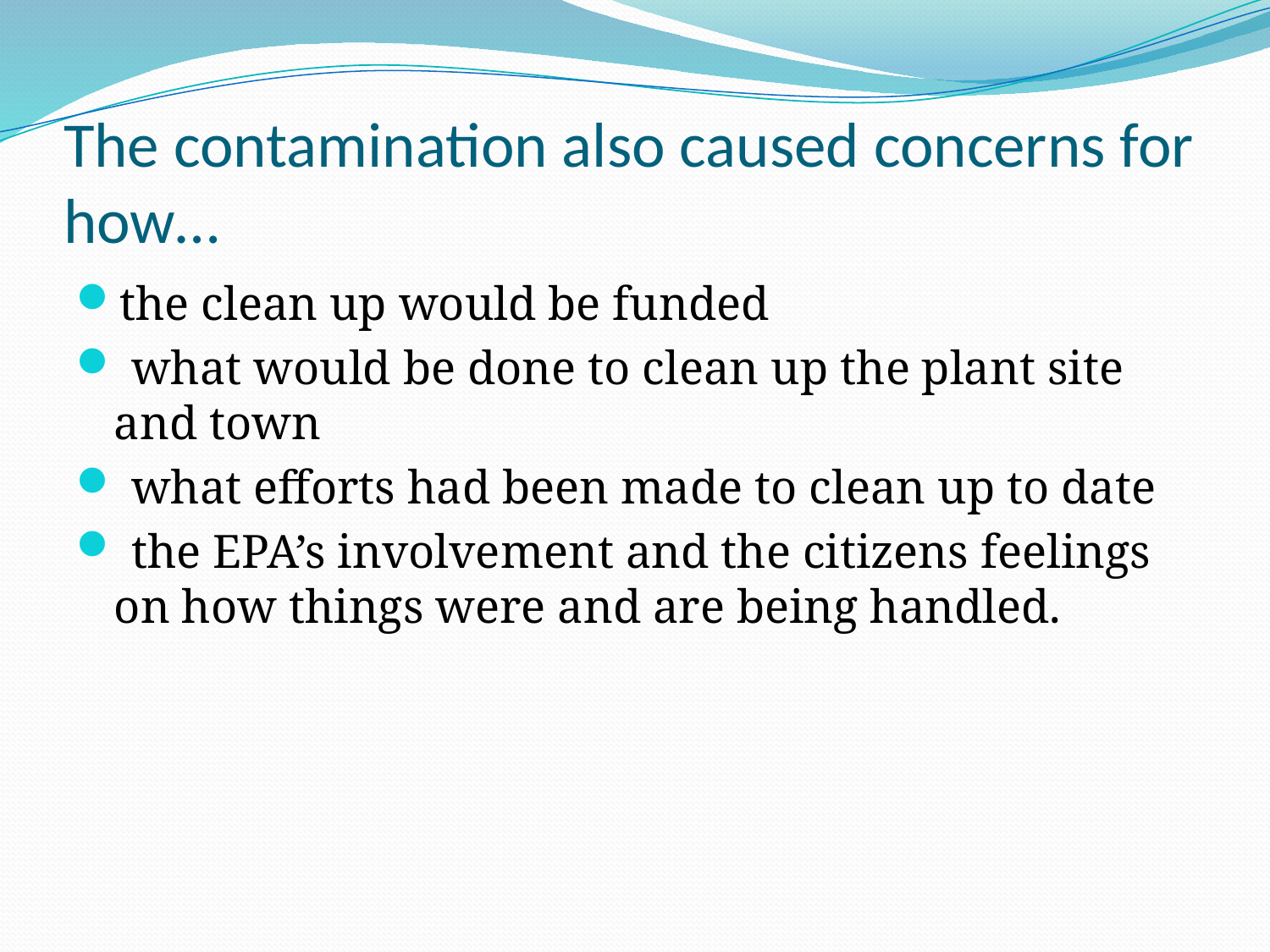

# The contamination also caused concerns for how…
the clean up would be funded
 what would be done to clean up the plant site and town
 what efforts had been made to clean up to date
 the EPA’s involvement and the citizens feelings on how things were and are being handled.